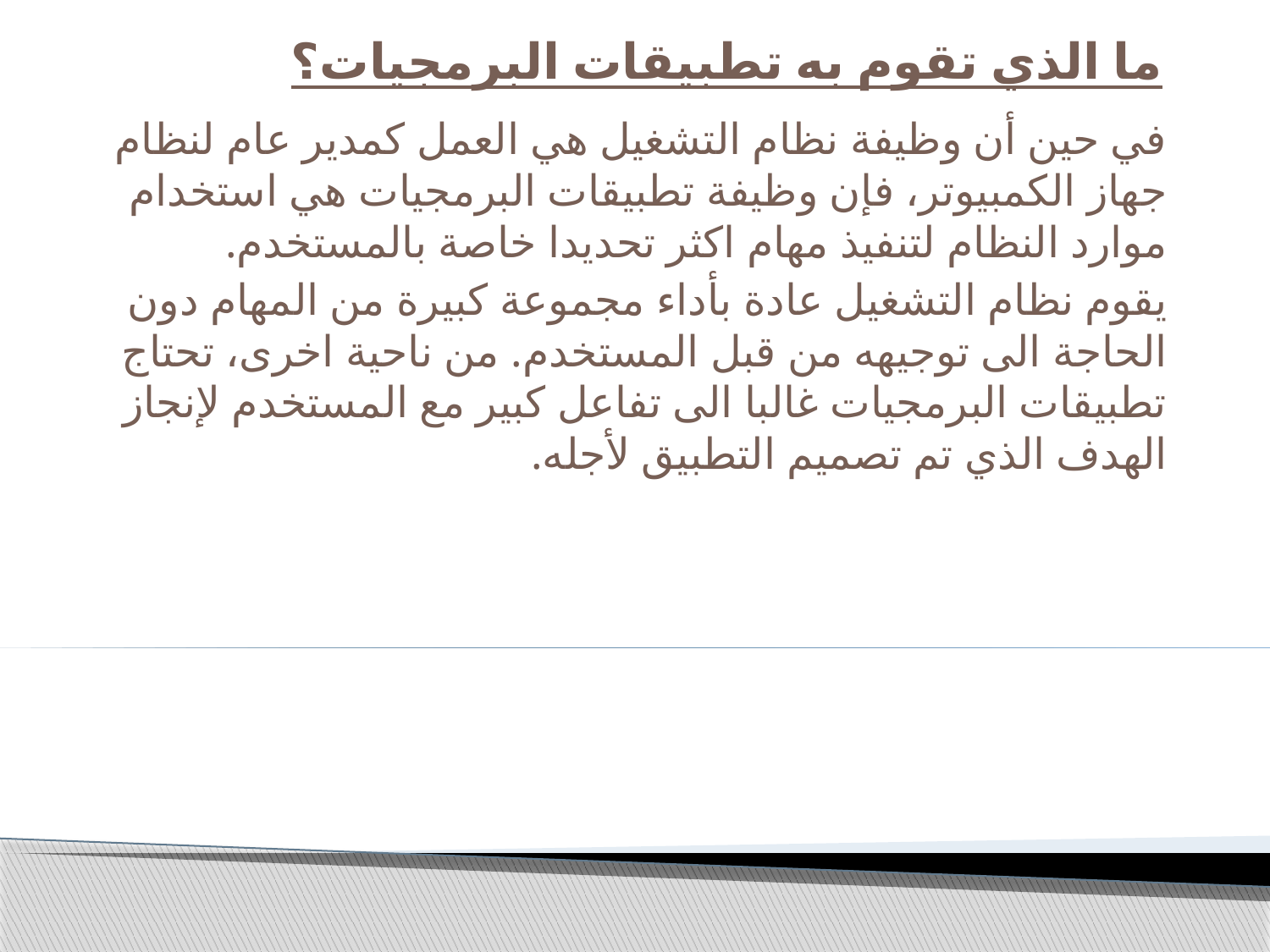

# ما الذي تقوم به تطبيقات البرمجيات؟
في حين أن وظيفة نظام التشغيل هي العمل كمدير عام لنظام جهاز الكمبيوتر، فإن وظيفة تطبيقات البرمجيات هي استخدام موارد النظام لتنفيذ مهام اكثر تحديدا خاصة بالمستخدم.
يقوم نظام التشغيل عادة بأداء مجموعة كبيرة من المهام دون الحاجة الى توجيهه من قبل المستخدم. من ناحية اخرى، تحتاج تطبيقات البرمجيات غالبا الى تفاعل كبير مع المستخدم لإنجاز الهدف الذي تم تصميم التطبيق لأجله.